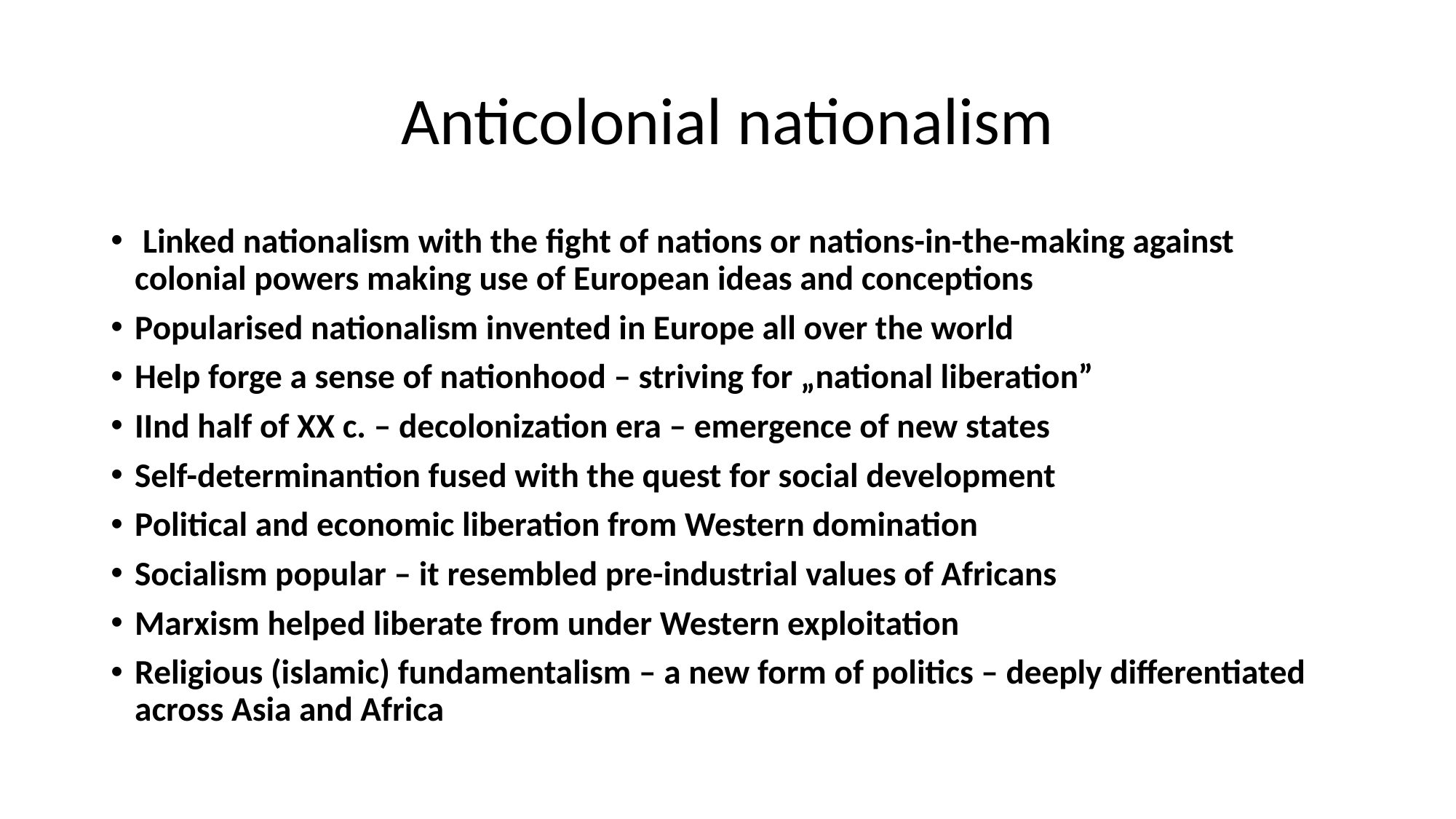

# Anticolonial nationalism
 Linked nationalism with the fight of nations or nations-in-the-making against colonial powers making use of European ideas and conceptions
Popularised nationalism invented in Europe all over the world
Help forge a sense of nationhood – striving for „national liberation”
IInd half of XX c. – decolonization era – emergence of new states
Self-determinantion fused with the quest for social development
Political and economic liberation from Western domination
Socialism popular – it resembled pre-industrial values of Africans
Marxism helped liberate from under Western exploitation
Religious (islamic) fundamentalism – a new form of politics – deeply differentiated across Asia and Africa